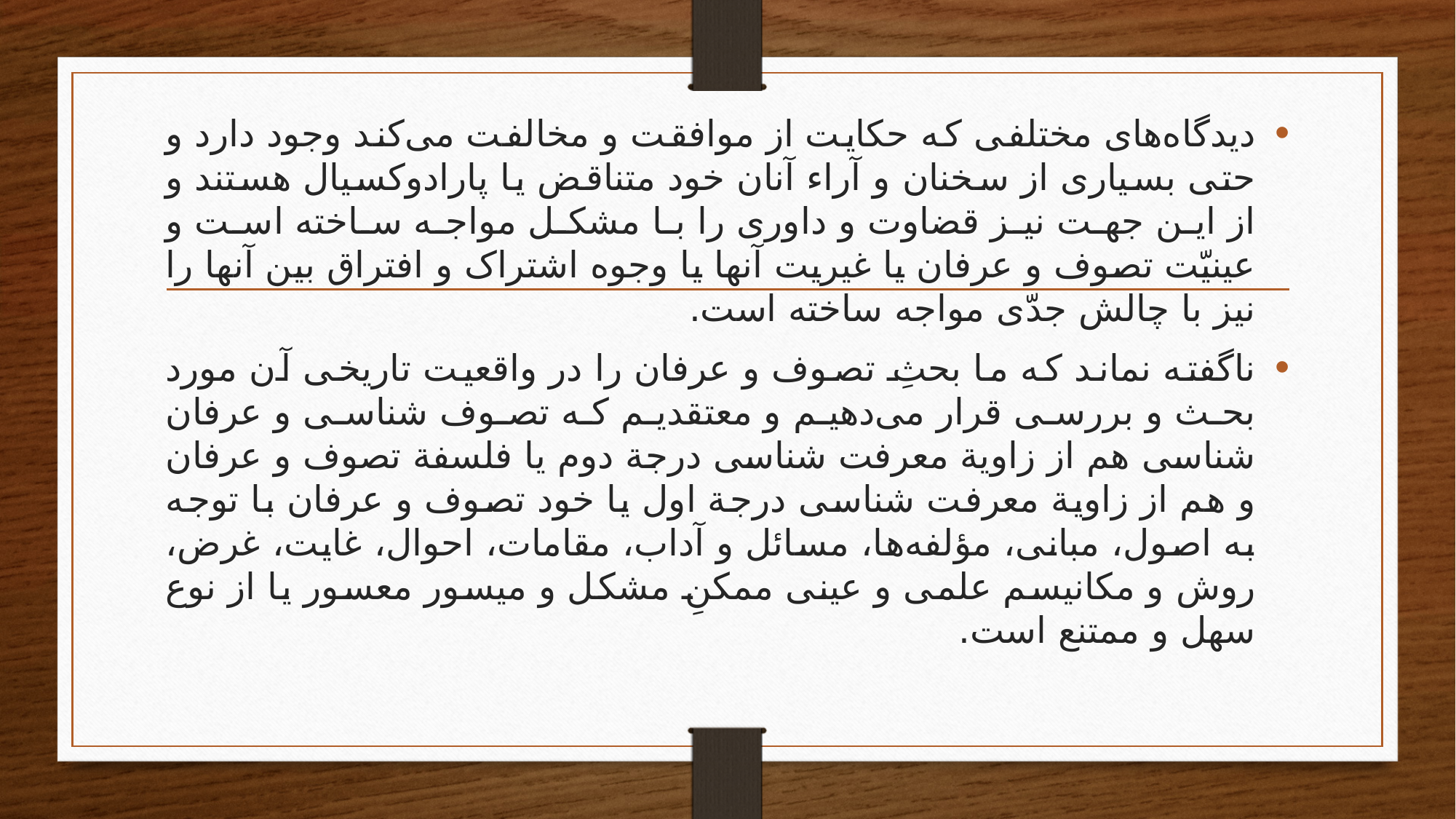

دیدگاه‌های مختلفی که حکایت از موافقت و مخالفت می‌کند وجود دارد و حتی بسیاری از سخنان و آراء آنان خود متناقض یا پارادوکسیال هستند و از این جهت نیز قضاوت و داوری را با مشکل مواجه ساخته است و عینیّت تصوف و عرفان یا غیریت آنها یا وجوه اشتراک و افتراق بین آنها را نیز با چالش جدّی مواجه ساخته است.
ناگفته نماند که ما بحثِ تصوف و عرفان را در واقعیت تاریخی آن مورد بحث و بررسی قرار می‌دهیم و معتقدیم که تصوف شناسی و عرفان شناسی هم از زاویة معرفت شناسی درجة دوم یا فلسفة تصوف و عرفان و هم از زاویة معرفت شناسی درجة اول یا خود تصوف و عرفان با توجه به اصول، مبانی، مؤلفه‌ها، مسائل و آداب، مقامات، احوال، غایت، غرض، روش و مکانیسم علمی و عینی ممکنِ مشکل و میسور معسور یا از نوع سهل و ممتنع است.